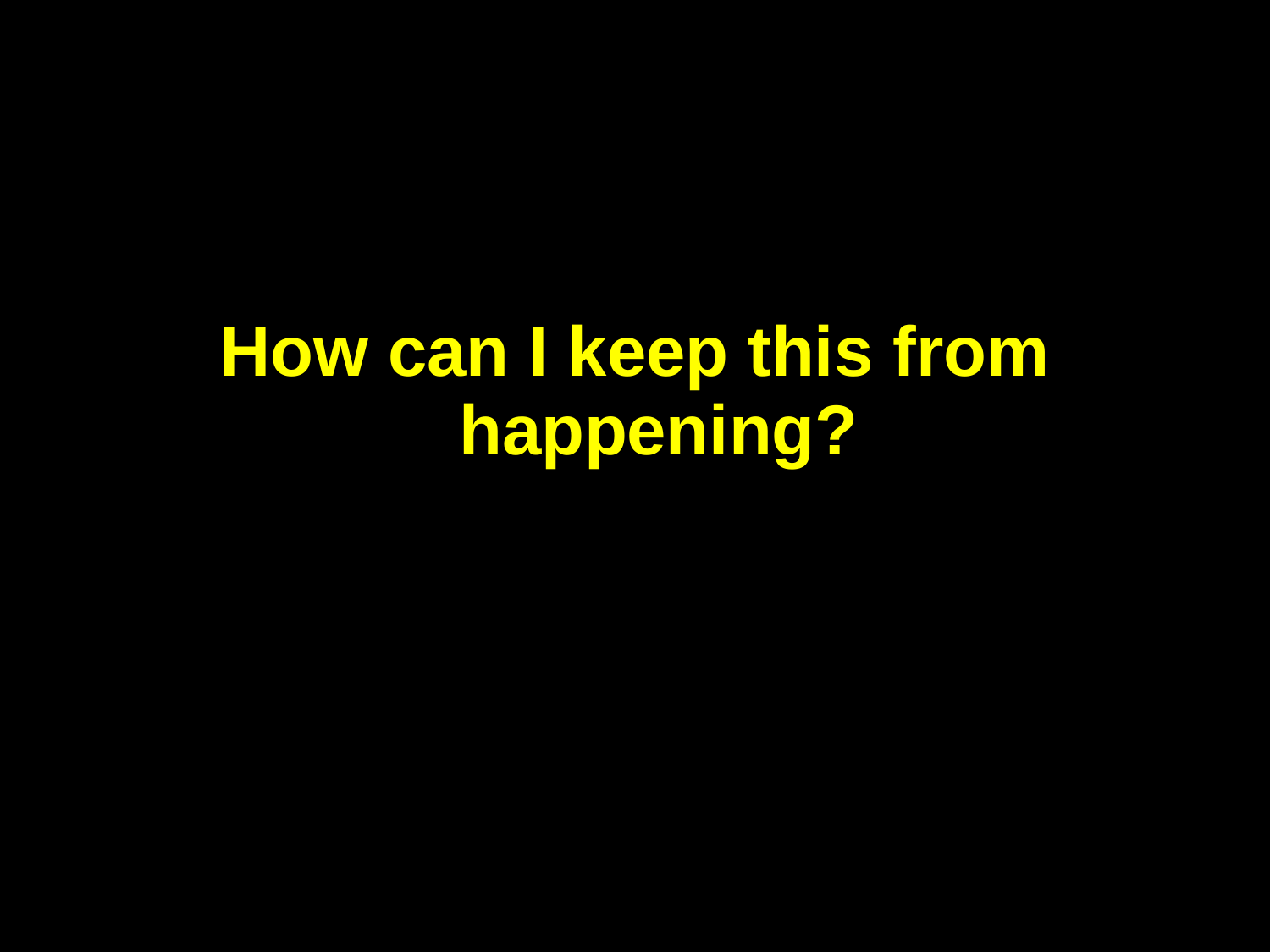

How can I keep this from happening?